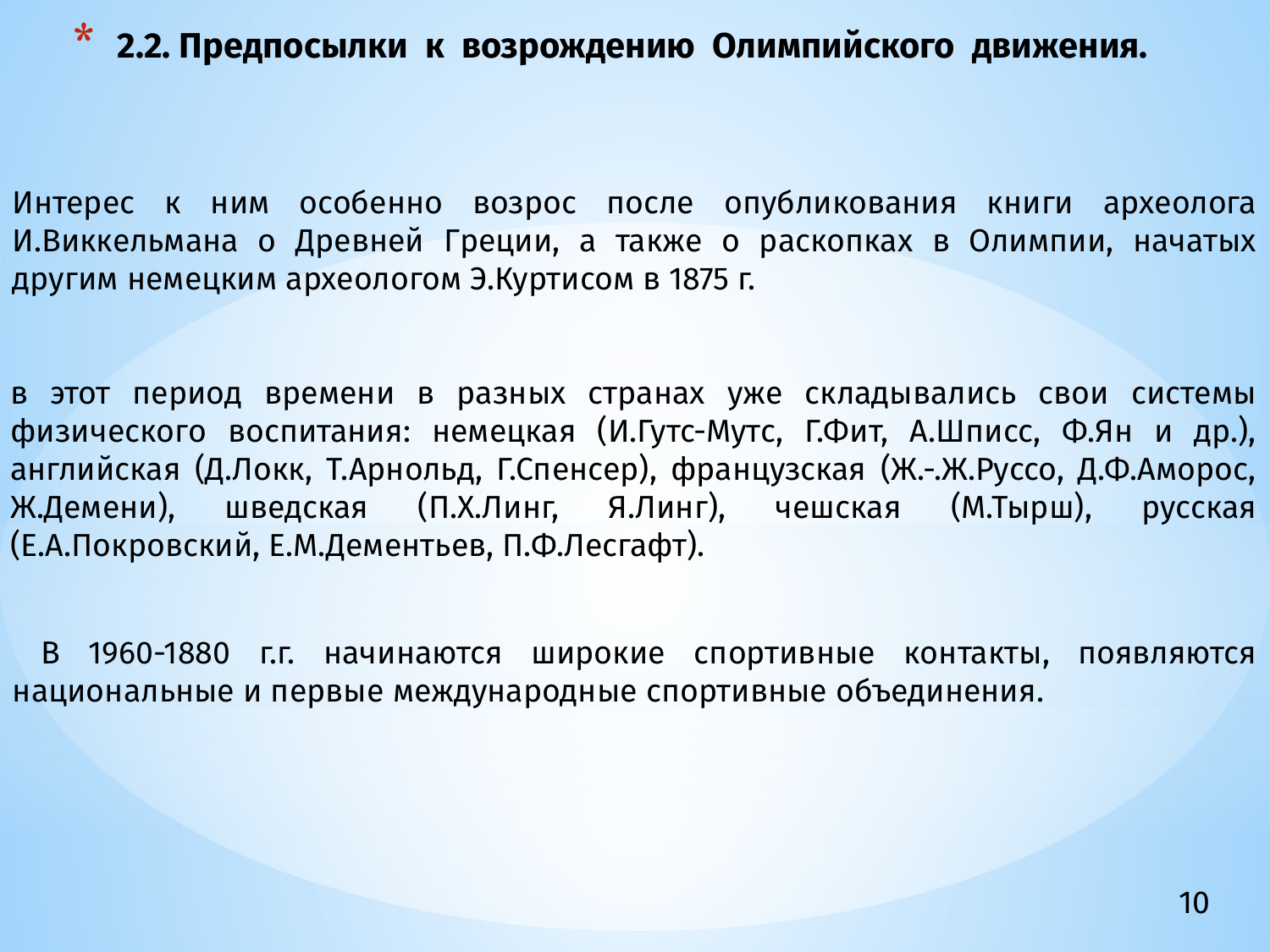

# 2.2. Предпосылки  к  возрождению  Олимпийского  движения.
Интерес к ним особенно возрос после опубликования книги археолога И.Виккельмана о Древней Греции, а также о раскопках в Олимпии, начатых другим немецким археологом Э.Куртисом в 1875 г.
в этот период времени в разных странах уже складывались свои системы физического воспитания: немецкая (И.Гутс-Мутс, Г.Фит, А.Шписс, Ф.Ян и др.), английская (Д.Локк, Т.Арнольд, Г.Спенсер), французская (Ж.-.Ж.Руссо, Д.Ф.Аморос, Ж.Демени), шведская (П.Х.Линг, Я.Линг), чешская (М.Тырш), русская (Е.А.Покровский, Е.М.Дементьев, П.Ф.Лесгафт).
 В 1960-1880 г.г. начинаются широкие спортивные контакты, появляются национальные и первые международные спортивные объединения.
10